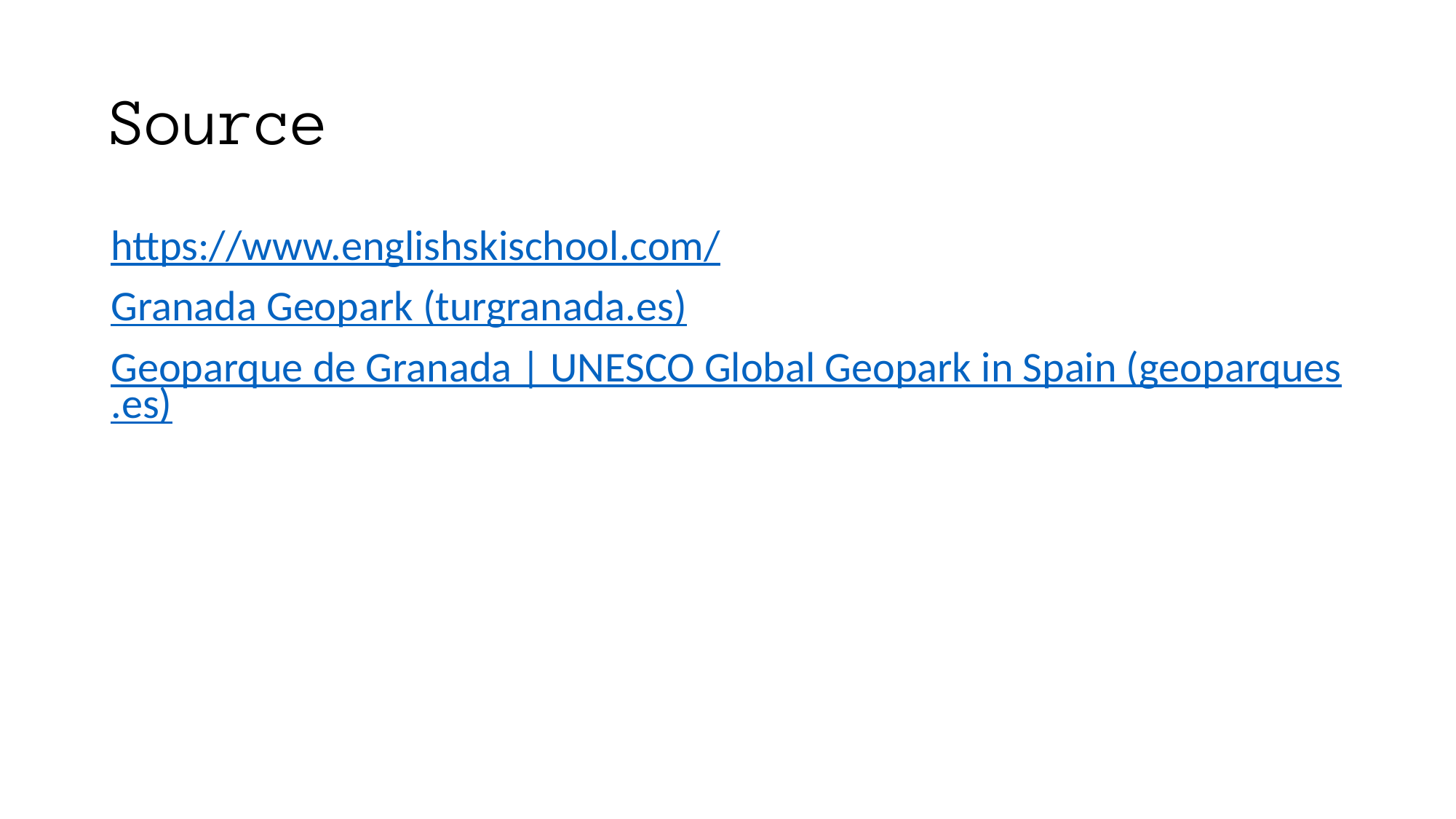

# Source
https://www.englishskischool.com/
Granada Geopark (turgranada.es)
Geoparque de Granada | UNESCO Global Geopark in Spain (geoparques.es)